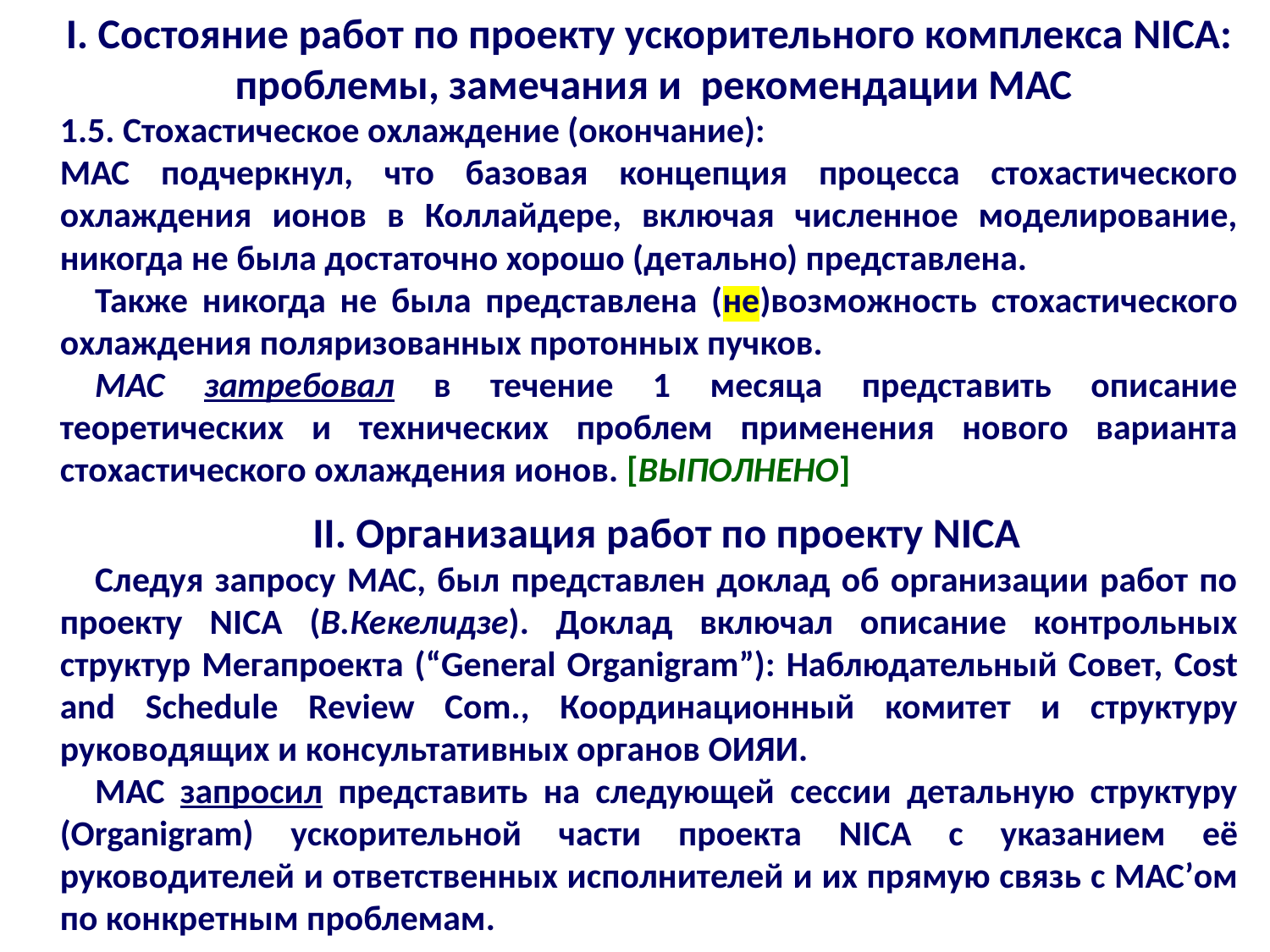

I. Состояние работ по проекту ускорительного комплекса NICA:
 проблемы, замечания и  рекомендации МАС
1.5. Стохастическое охлаждение (окончание):
МАС подчеркнул, что базовая концепция процесса стохастического охлаждения ионов в Коллайдере, включая численное моделирование, никогда не была достаточно хорошо (детально) представлена.
Также никогда не была представлена (не)возможность стохастического охлаждения поляризованных протонных пучков.
МАС затребовал в течение 1 месяца представить описание теоретических и технических проблем применения нового варианта стохастического охлаждения ионов. [ВЫПОЛНЕНО]

II. Организация работ по проекту NICA
Следуя запросу МАС, был представлен доклад об организации работ по проекту NICA (В.Кекелидзе). Доклад включал описание контрольных структур Мегапроекта (“General Organigram”): Наблюдательный Совет, Cost and Schedule Review Com., Координационный комитет и структуру руководящих и консультативных органов ОИЯИ.
МАС запросил представить на следующей сессии детальную структуру (Organigram) ускорительной части проекта NICA с указанием её руководителей и ответственных исполнителей и их прямую связь с МАС’ом по конкретным проблемам.